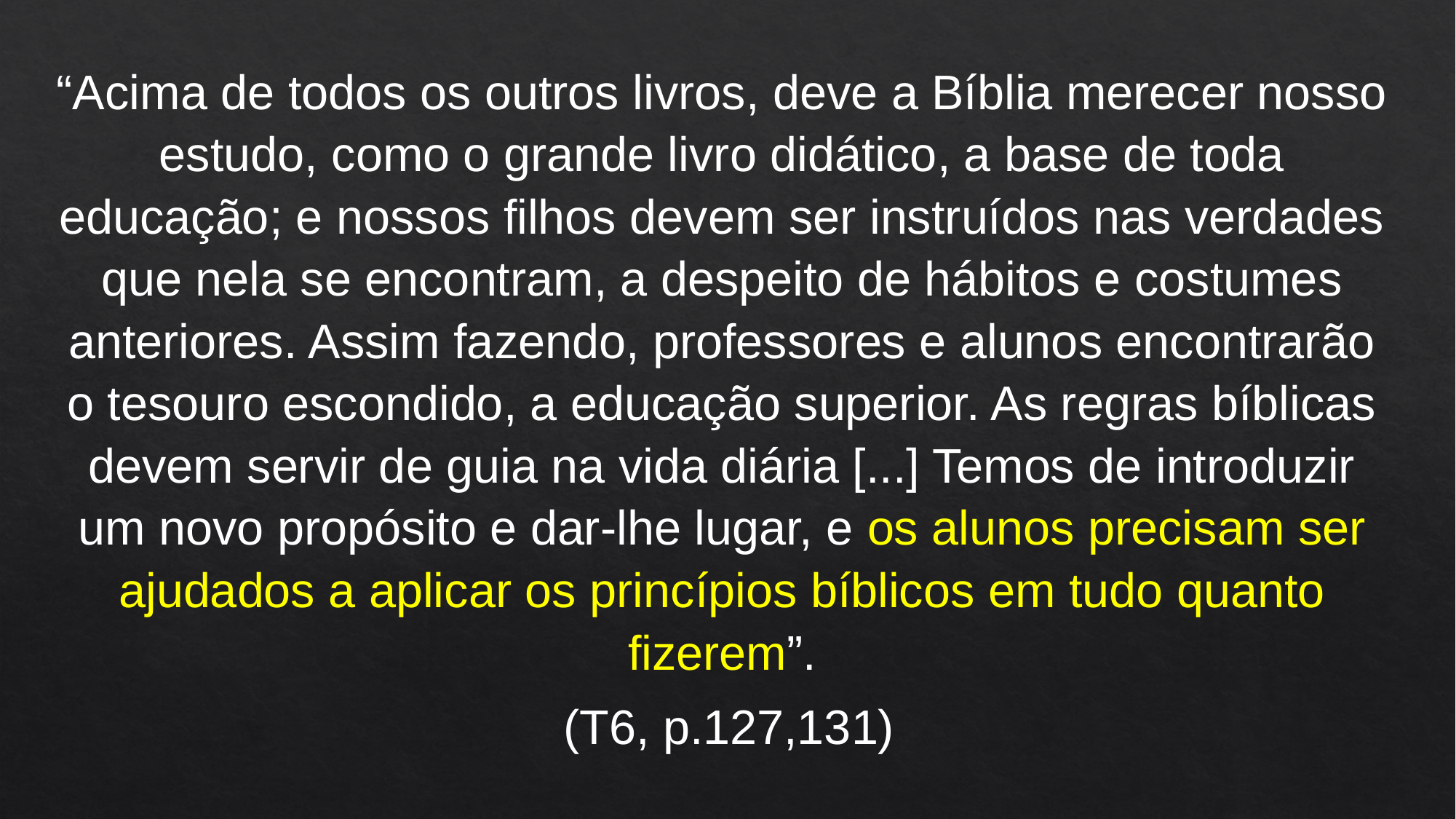

“Acima de todos os outros livros, deve a Bíblia merecer nosso estudo, como o grande livro didático, a base de toda educação; e nossos filhos devem ser instruídos nas verdades que nela se encontram, a despeito de hábitos e costumes anteriores. Assim fazendo, professores e alunos encontrarão o tesouro escondido, a educação superior. As regras bíblicas devem servir de guia na vida diária [...] Temos de introduzir um novo propósito e dar-lhe lugar, e os alunos precisam ser ajudados a aplicar os princípios bíblicos em tudo quanto fizerem”.
 (T6, p.127,131)